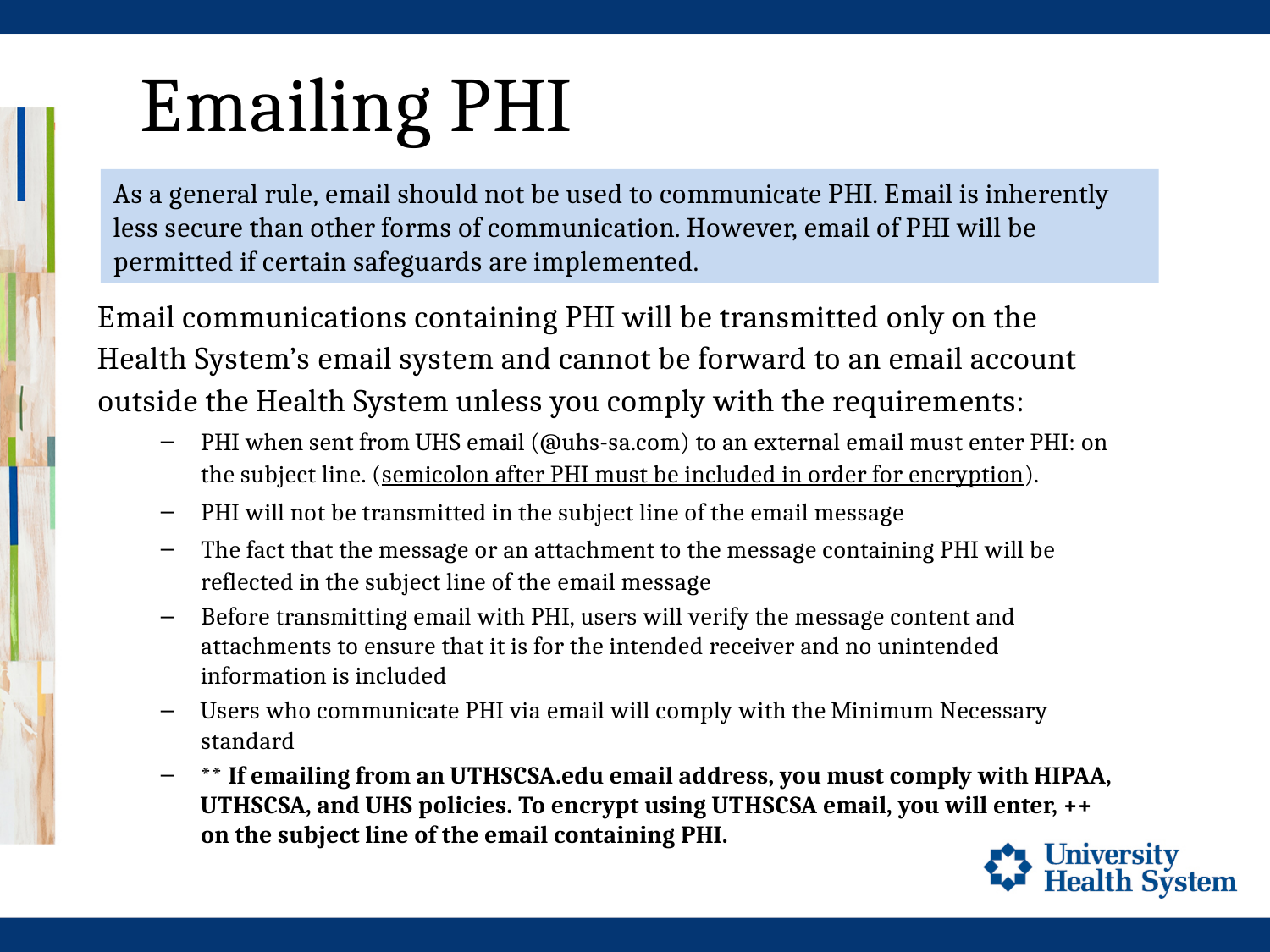

# Emailing PHI
As a general rule, email should not be used to communicate PHI. Email is inherently less secure than other forms of communication. However, email of PHI will be permitted if certain safeguards are implemented.
Email communications containing PHI will be transmitted only on the Health System’s email system and cannot be forward to an email account outside the Health System unless you comply with the requirements:
PHI when sent from UHS email (@uhs-sa.com) to an external email must enter PHI: on the subject line. (semicolon after PHI must be included in order for encryption).
PHI will not be transmitted in the subject line of the email message
The fact that the message or an attachment to the message containing PHI will be reflected in the subject line of the email message
Before transmitting email with PHI, users will verify the message content and attachments to ensure that it is for the intended receiver and no unintended information is included
Users who communicate PHI via email will comply with the Minimum Necessary standard
** If emailing from an UTHSCSA.edu email address, you must comply with HIPAA, UTHSCSA, and UHS policies. To encrypt using UTHSCSA email, you will enter, ++ on the subject line of the email containing PHI.